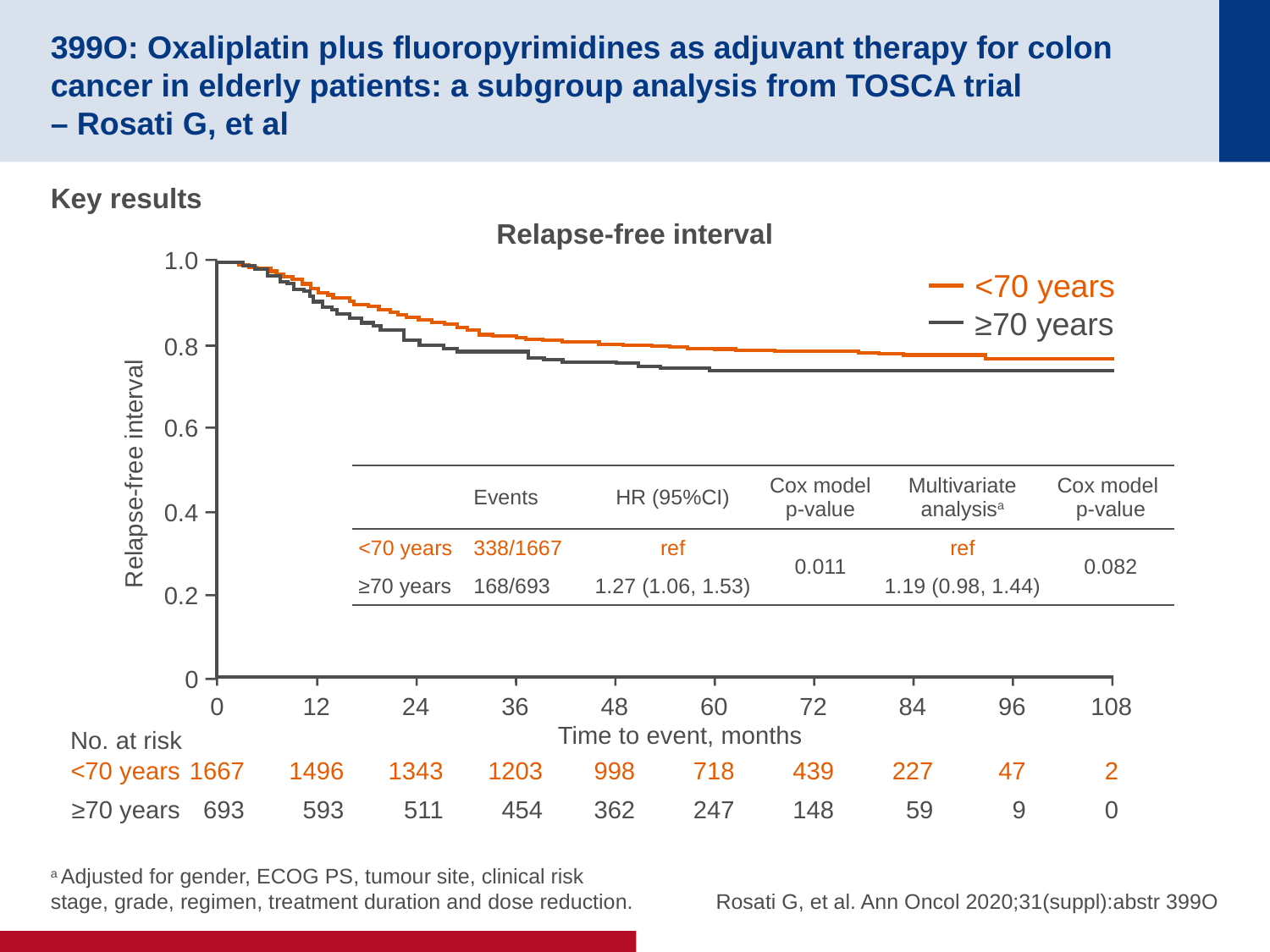

# 399O: Oxaliplatin plus fluoropyrimidines as adjuvant therapy for colon cancer in elderly patients: a subgroup analysis from TOSCA trial – Rosati G, et al
Key results
Relapse-free interval
1.0

0.8

0.6

Relapse-free interval
0.4

0.2

0

<70 years
≥70 years

|  | Events | HR (95%CI) | Cox model p-value | Multivariate analysisa | Cox model p-value |
| --- | --- | --- | --- | --- | --- |
| <70 years | 338/1667 | ref | 0.011 | ref | 0.082 |
| ≥70 years | 168/693 | 1.27 (1.06, 1.53) |  | 1.19 (0.98, 1.44) |  |

0
12
24
36
48
60
72
84
96
108
Time to event, months
No. at risk
<70 years
1667
1496
1343
1203
998
718
439
227
47
2
≥70 years
693
593
511
454
362
247
148
59
9
0
a Adjusted for gender, ECOG PS, tumour site, clinical risk stage, grade, regimen, treatment duration and dose reduction.
Rosati G, et al. Ann Oncol 2020;31(suppl):abstr 399O